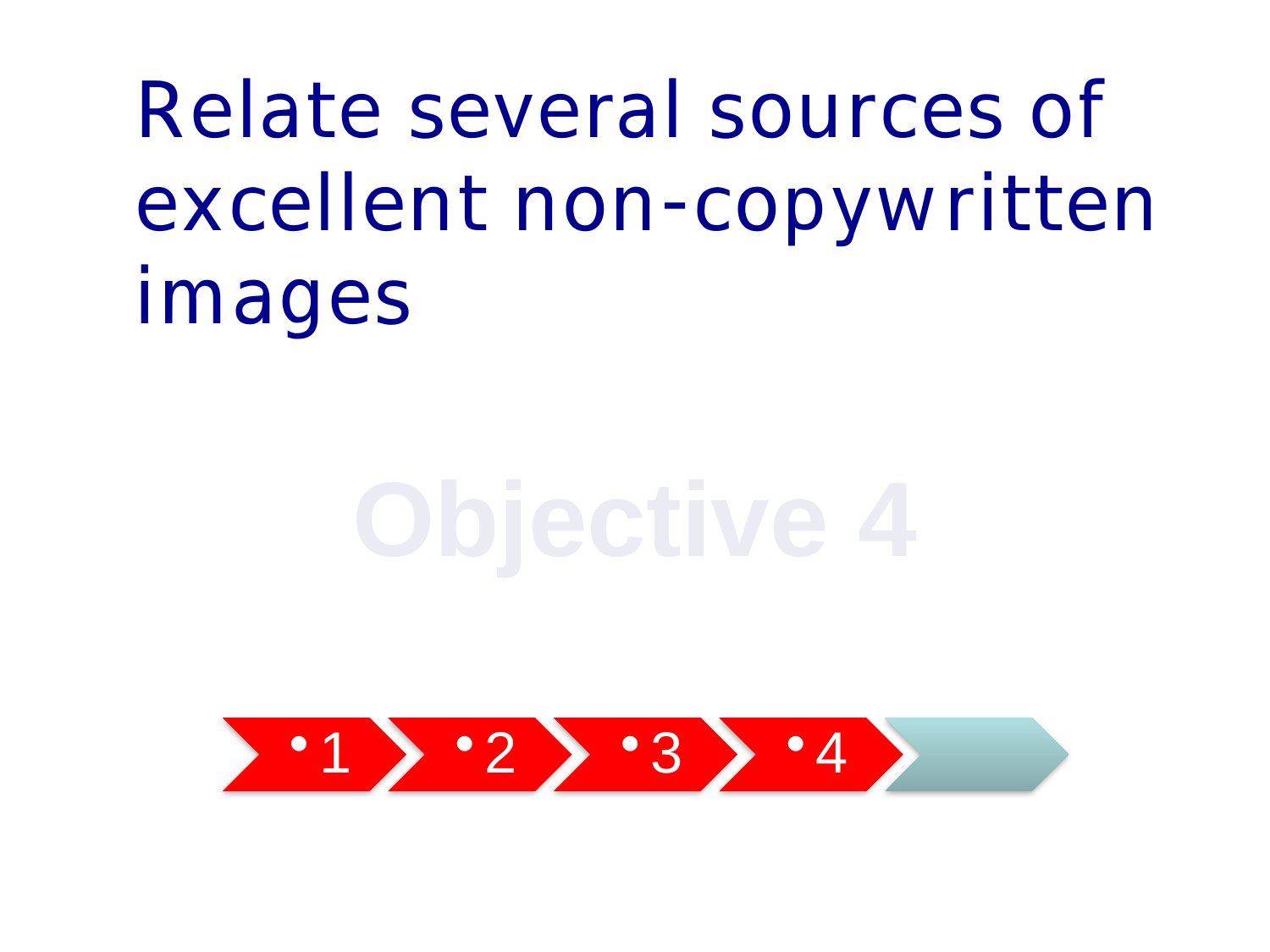

# Relate several sources of excellent non-copywritten images
Objective 4
1
2
3
4